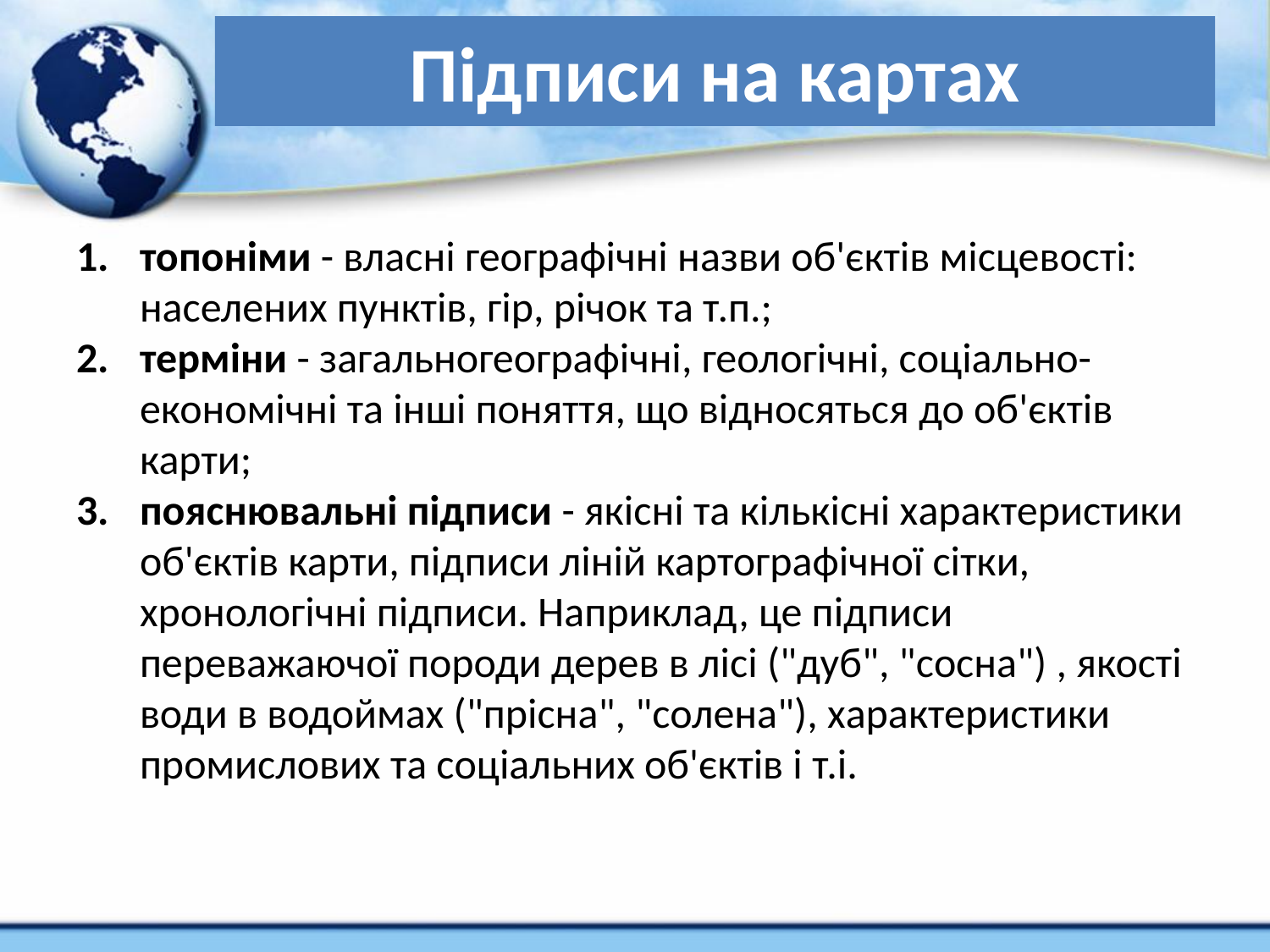

# Підписи на картах
топоніми - власні географічні назви об'єктів місцевості: населених пунктів, гір, річок та т.п.;
терміни - загальногеографічні, геологічні, соціально-економічні та інші поняття, що відносяться до об'єктів карти;
пояснювальні підписи - якісні та кількісні характеристики об'єктів карти, підписи ліній картографічної сітки, хронологічні підписи. Наприклад, це підписи переважаючої породи дерев в лісі ("дуб", "сосна") , якості води в водоймах ("прісна", "солена"), характеристики промислових та соціальних об'єктів і т.і.